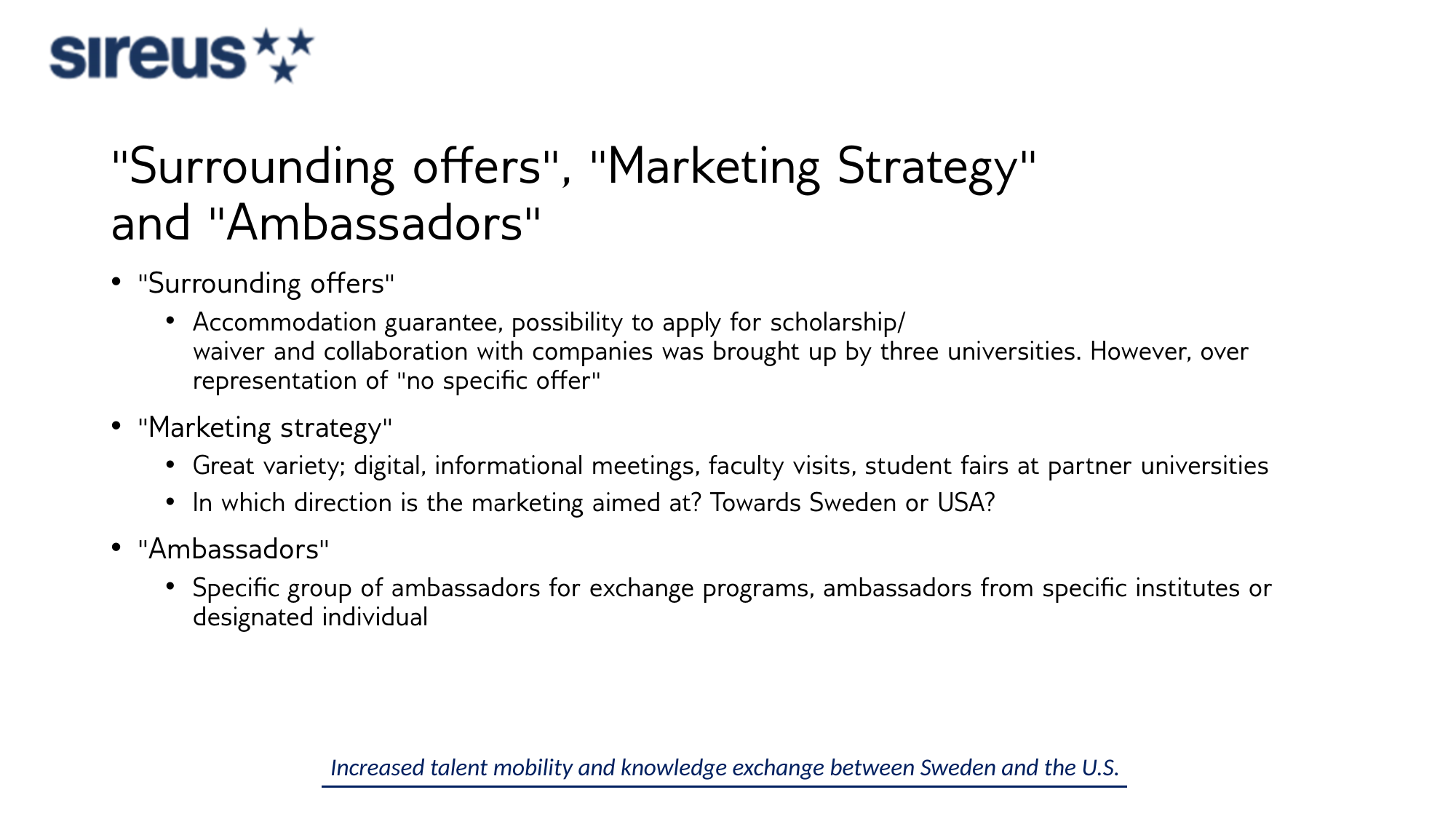

"Surrounding offers", "Marketing Strategy" 
and "Ambassadors"
"Surrounding offers"
Accommodation guarantee, possibility to apply for scholarship/waiver and collaboration with companies was brought up by three universities. However, over representation of "no specific offer"
"Marketing strategy"
Great variety; digital, informational meetings, faculty visits, student fairs at partner universities
In which direction is the marketing aimed at? Towards Sweden or USA?
"Ambassadors"
Specific group of ambassadors for exchange programs, ambassadors from specific institutes or designated individual